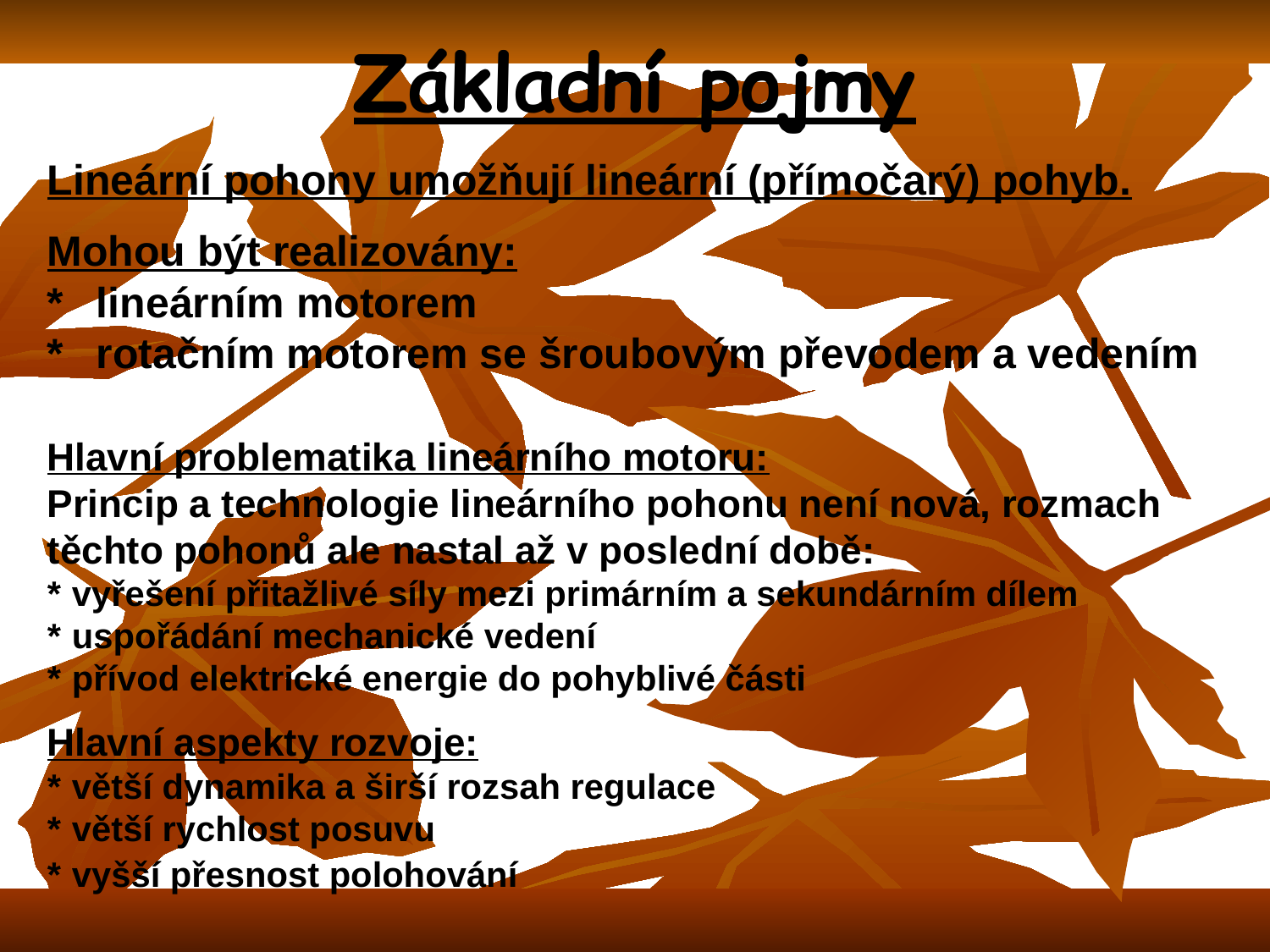

# Základní pojmy
Lineární pohony umožňují lineární (přímočarý) pohyb.
Mohou být realizovány:
*	lineárním motorem
*	rotačním motorem se šroubovým převodem a vedením
Hlavní problematika lineárního motoru:
Princip a technologie lineárního pohonu není nová, rozmach těchto pohonů ale nastal až v poslední době:
*	vyřešení přitažlivé síly mezi primárním a sekundárním dílem
*	uspořádání mechanické vedení
*	přívod elektrické energie do pohyblivé části
Hlavní aspekty rozvoje:
*	větší dynamika a širší rozsah regulace
*	větší rychlost posuvu
*	vyšší přesnost polohování